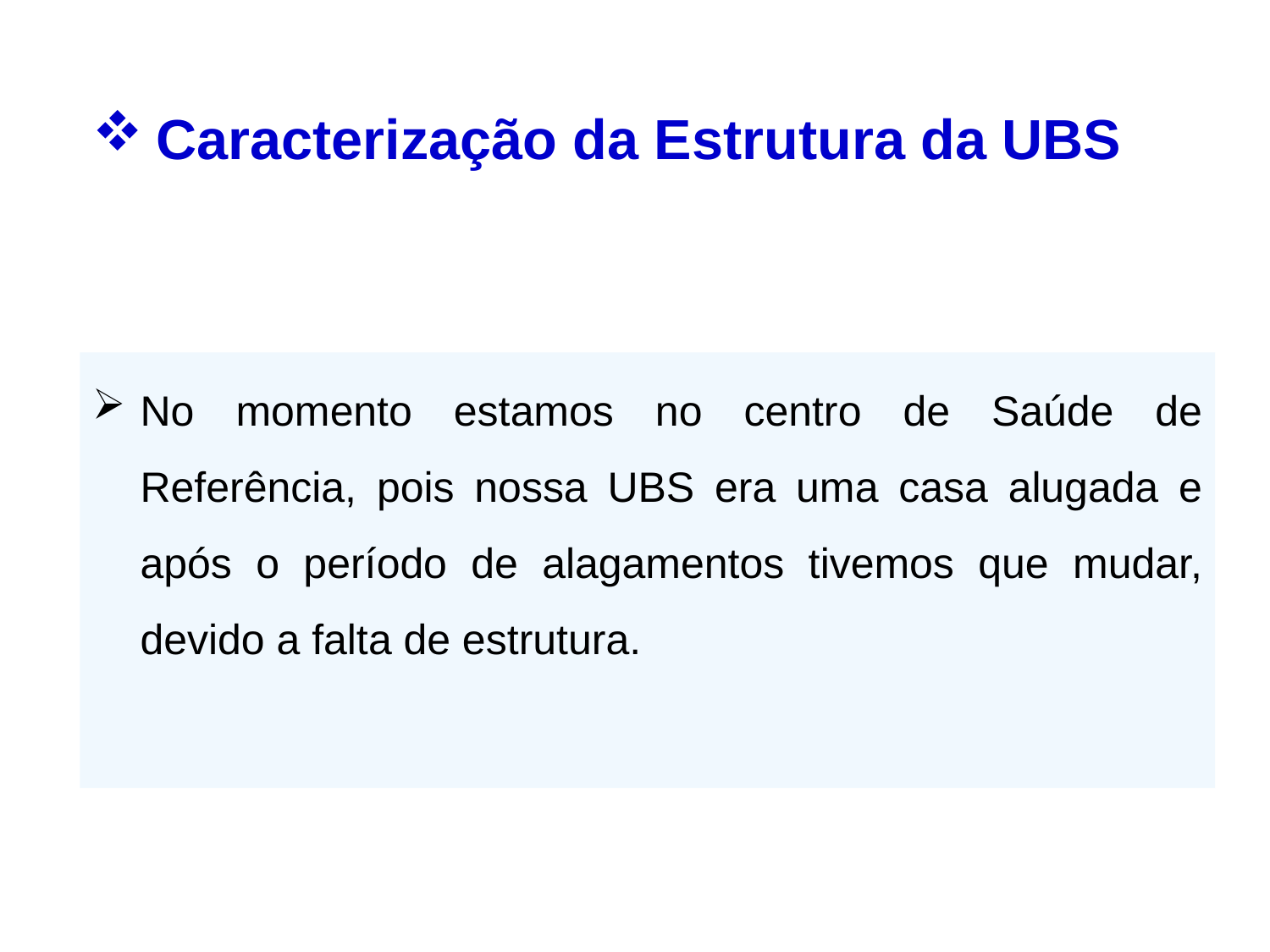

Caracterização da Estrutura da UBS
No momento estamos no centro de Saúde de Referência, pois nossa UBS era uma casa alugada e após o período de alagamentos tivemos que mudar, devido a falta de estrutura.